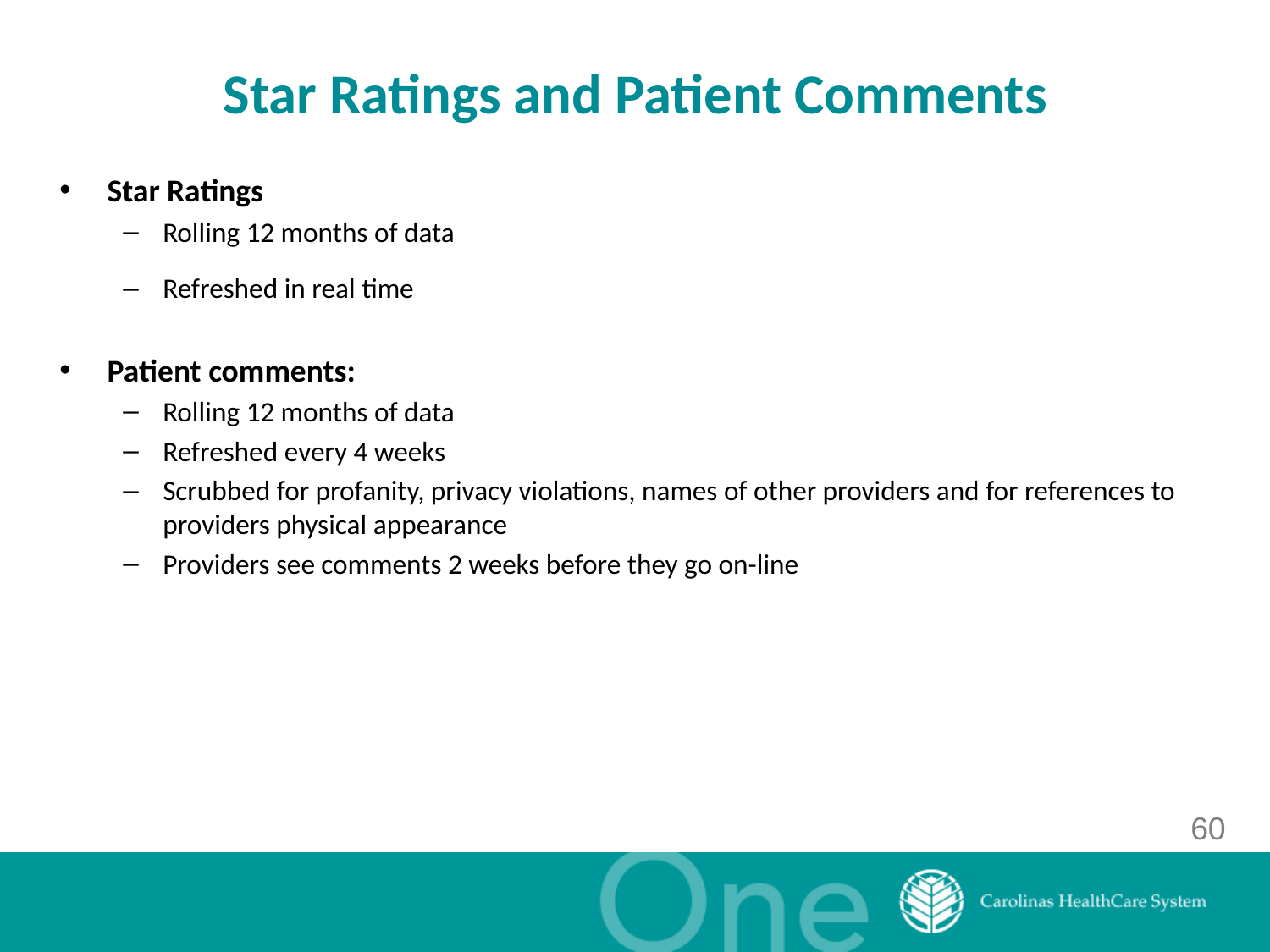

# Star Ratings and Patient Comments
Star Ratings
Rolling 12 months of data
Refreshed in real time

Patient comments:
Rolling 12 months of data
Refreshed every 4 weeks
Scrubbed for profanity, privacy violations, names of other providers and for references to providers physical appearance
Providers see comments 2 weeks before they go on-line

60